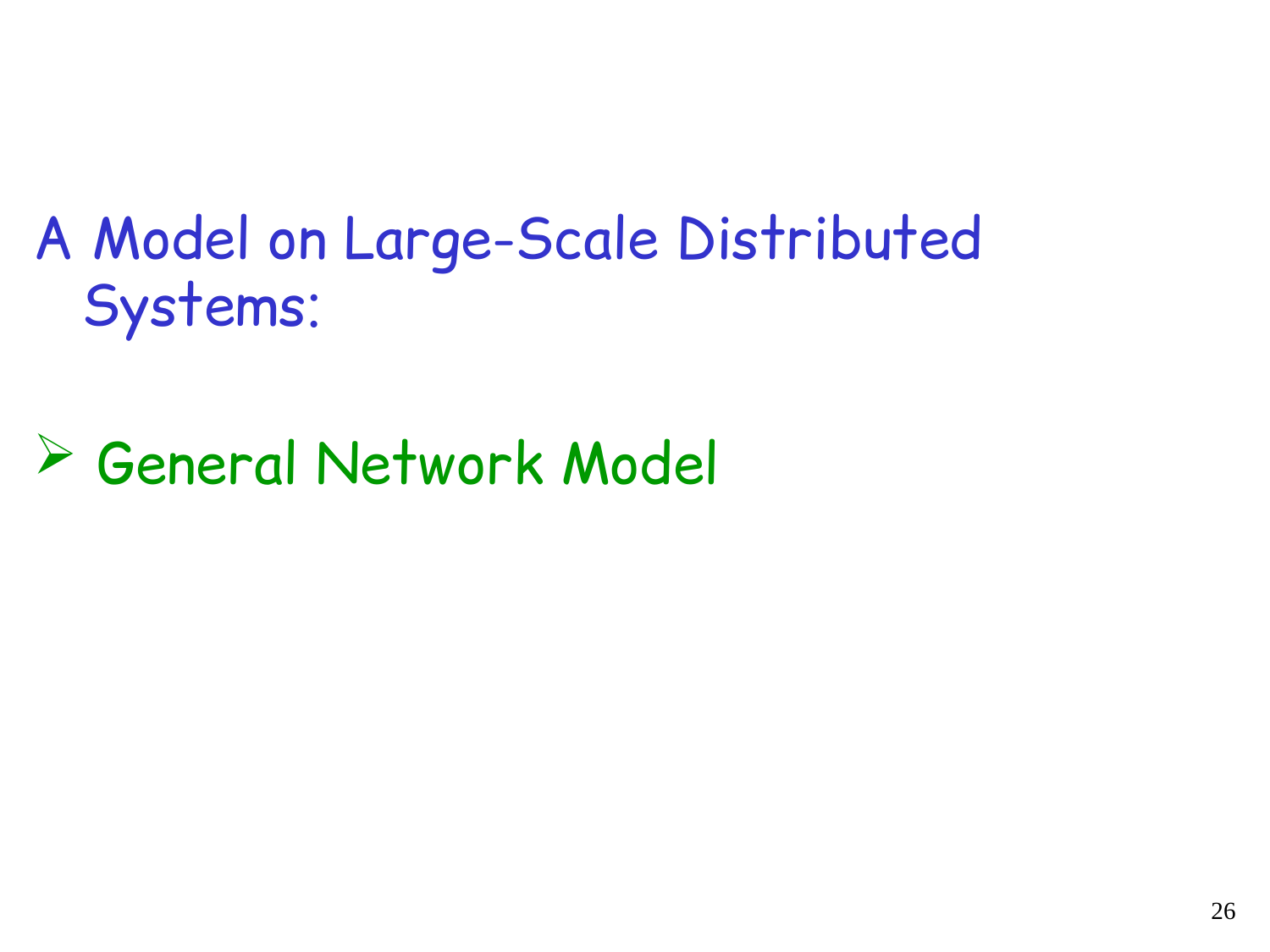

#

A Model on Large-Scale Distributed Systems:

General Network Model

26